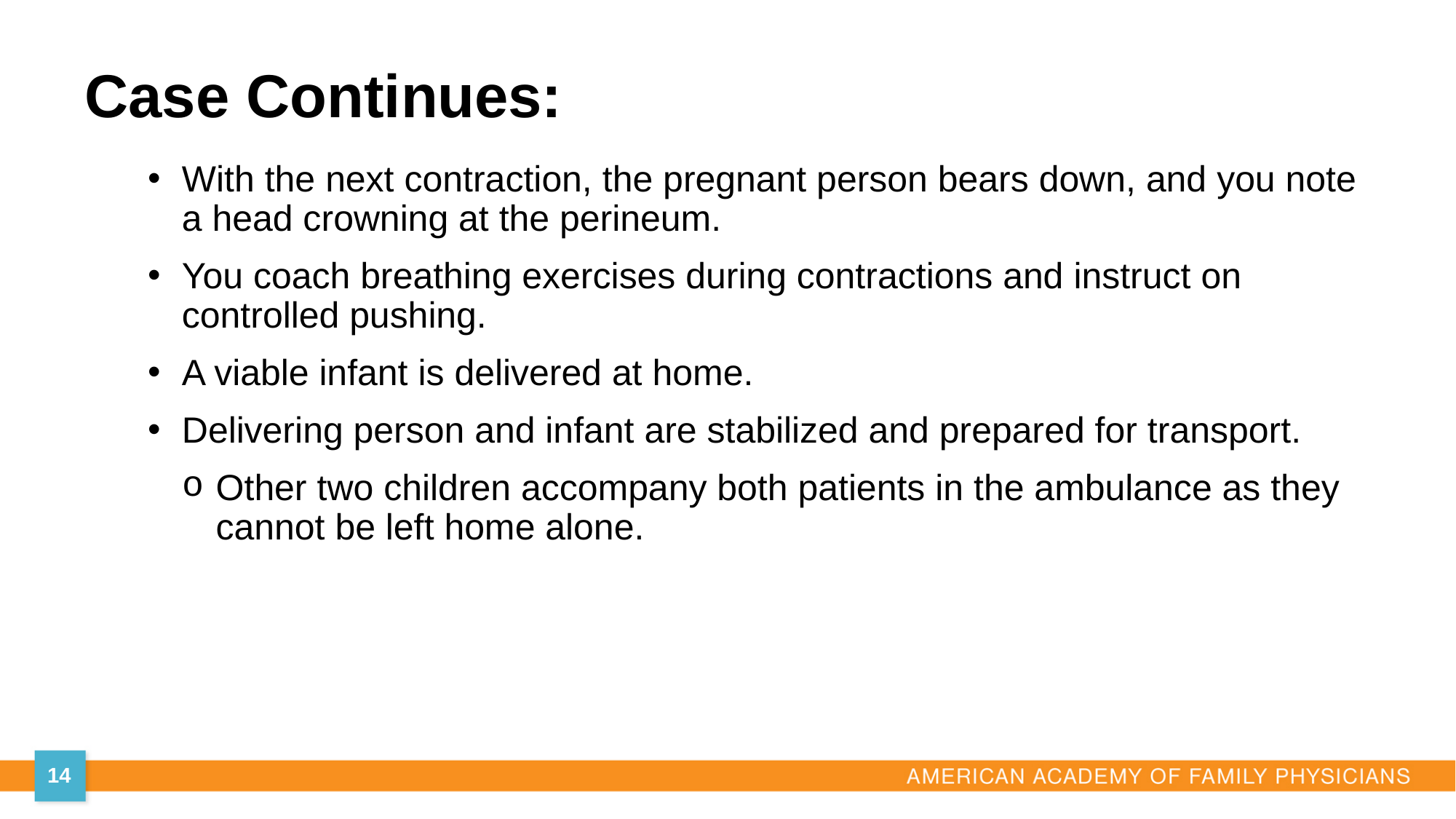

Case Continues:
With the next contraction, the pregnant person bears down, and you note a head crowning at the perineum.
You coach breathing exercises during contractions and instruct on controlled pushing.
A viable infant is delivered at home.
Delivering person and infant are stabilized and prepared for transport.
Other two children accompany both patients in the ambulance as they cannot be left home alone.

14